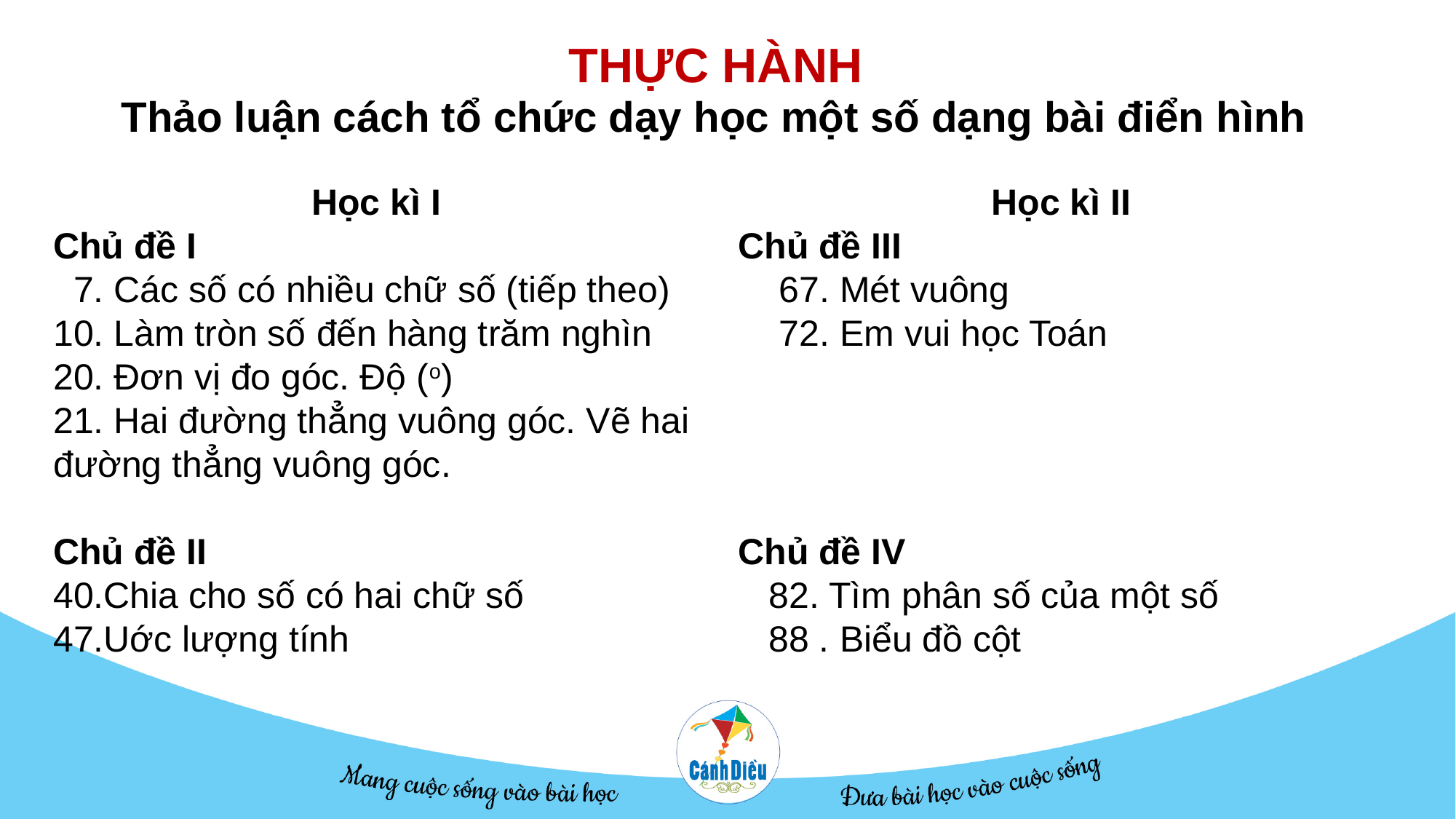

THỰC HÀNH
Thảo luận cách tổ chức dạy học một số dạng bài điển hình
Học kì I
Chủ đề I
  7. Các số có nhiều chữ số (tiếp theo)
10. Làm tròn số đến hàng trăm nghìn
20. Đơn vị đo góc. Độ (o)
21. Hai đường thẳng vuông góc. Vẽ hai đường thẳng vuông góc.

Chủ đề II
40.Chia cho số có hai chữ số
47.Uớc lượng tính

Học kì II
Chủ đề III
    67. Mét vuông
    72. Em vui học Toán

Chủ đề IV
   82. Tìm phân số của một số
   88 . Biểu đồ cột